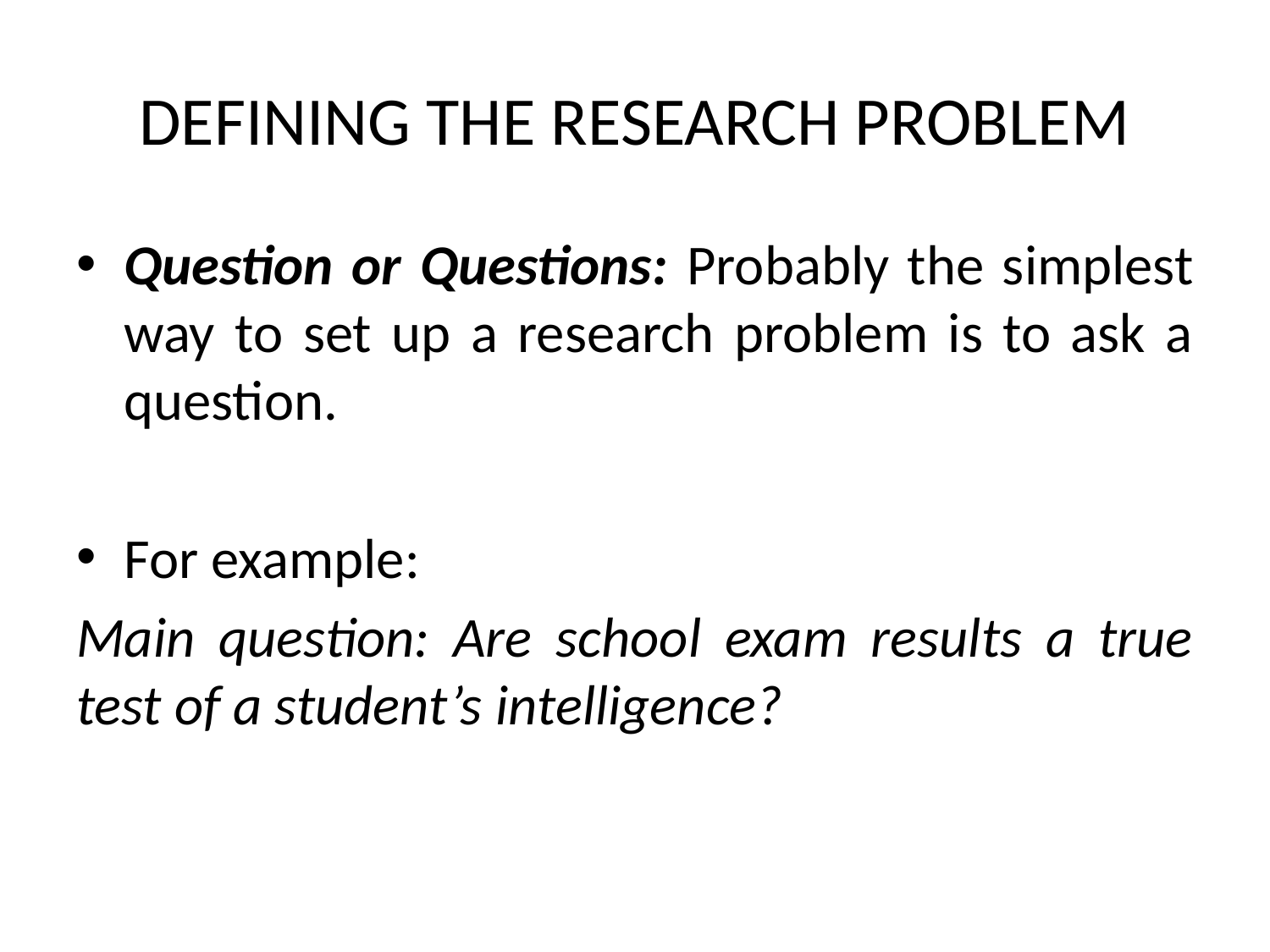

# DEFINING THE RESEARCH PROBLEM
Question or Questions: Probably the simplest way to set up a research problem is to ask a question.

For example:
Main question: Are school exam results a true test of a student’s intelligence?